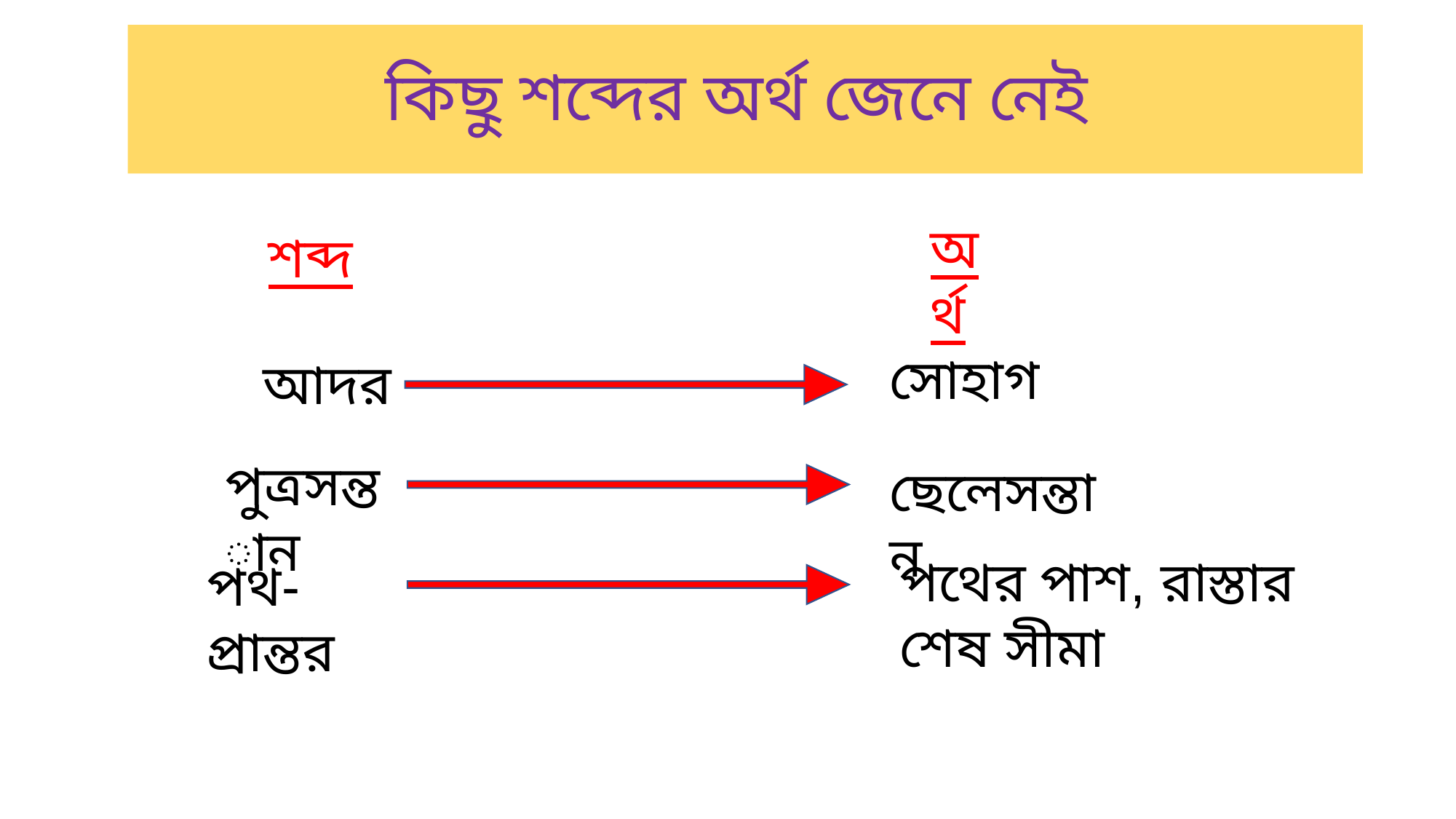

কিছু শব্দের অর্থ জেনে নেই
অর্থ
শব্দ
সোহাগ
আদর

পুত্রসন্তান
ছেলেসন্তান

পথের পাশ, রাস্তার শেষ সীমা
পথ-প্রান্তর